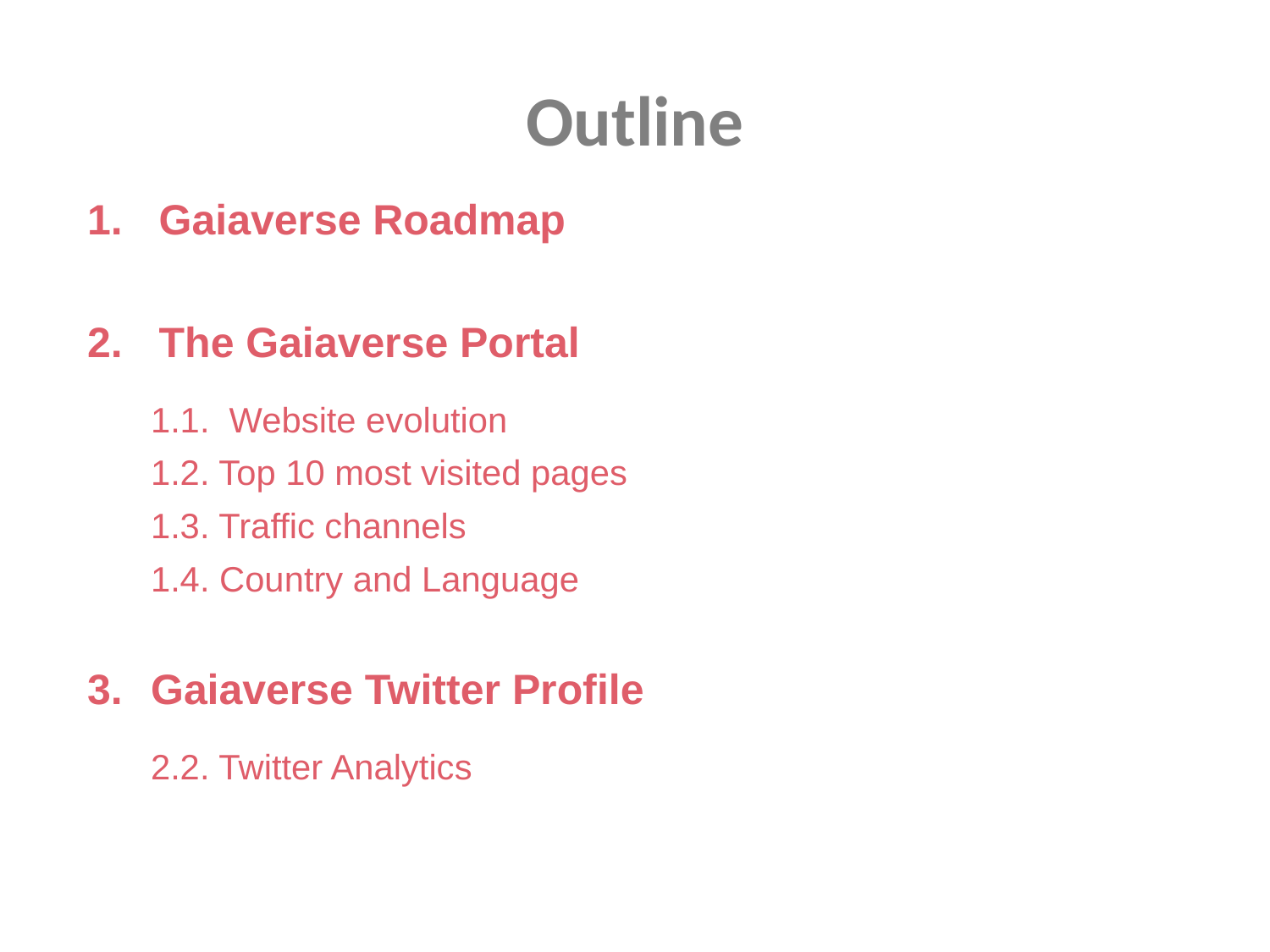

# Outline
Gaiaverse Roadmap
The Gaiaverse Portal
1.1.  Website evolution
1.2. Top 10 most visited pages
1.3. Traffic channels
1.4. Country and Language

Gaiaverse Twitter Profile
2.2. Twitter Analytics